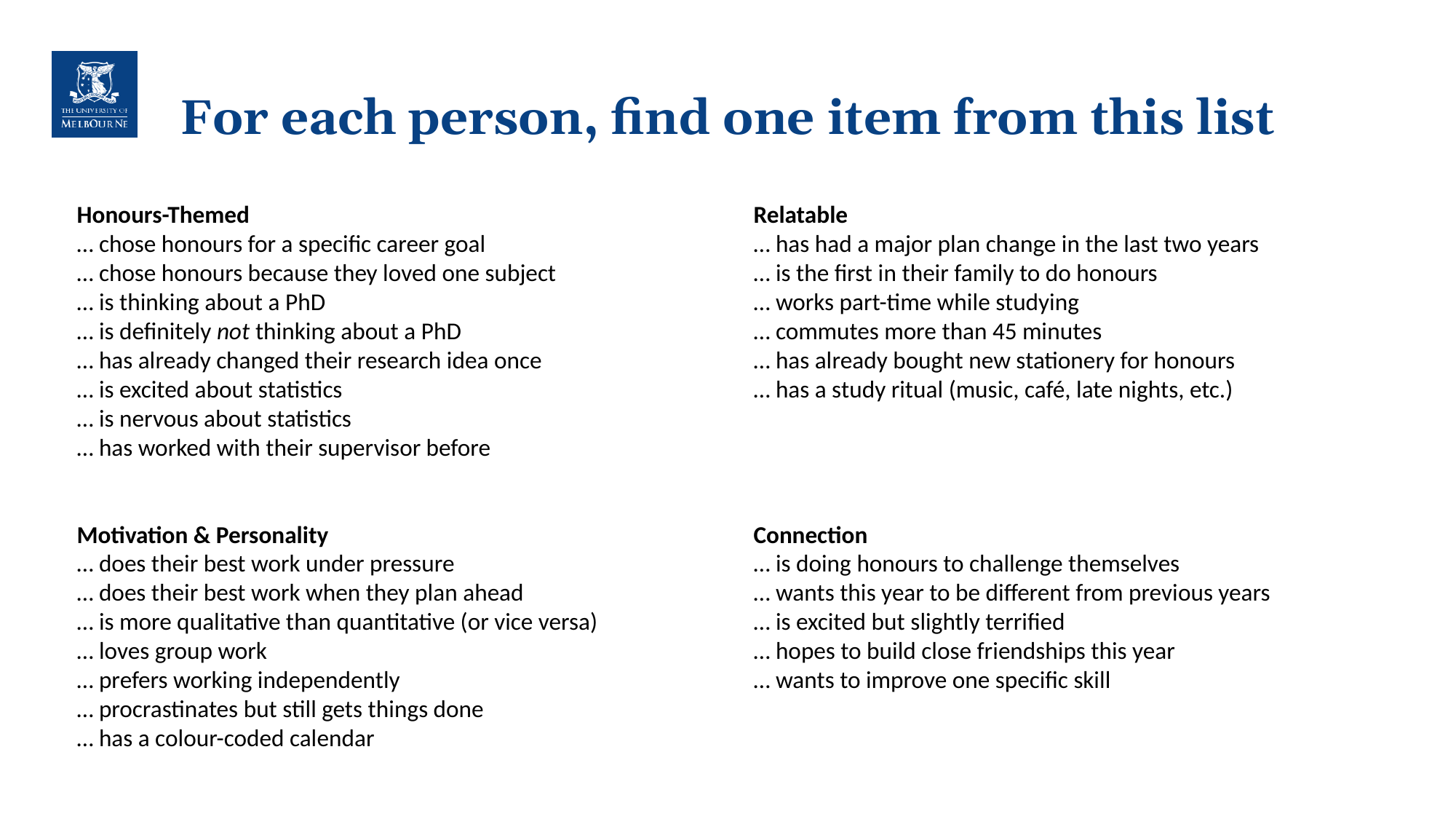

# For each person, find one item from this list
Honours-Themed
… chose honours for a specific career goal
… chose honours because they loved one subject
… is thinking about a PhD
… is definitely not thinking about a PhD
… has already changed their research idea once
… is excited about statistics
… is nervous about statistics
… has worked with their supervisor before

Motivation & Personality
… does their best work under pressure
… does their best work when they plan ahead
… is more qualitative than quantitative (or vice versa)
… loves group work
… prefers working independently
… procrastinates but still gets things done
… has a colour-coded calendar

Relatable
… has had a major plan change in the last two years
… is the first in their family to do honours
… works part-time while studying
… commutes more than 45 minutes
… has already bought new stationery for honours
… has a study ritual (music, café, late nights, etc.)

Connection
… is doing honours to challenge themselves
… wants this year to be different from previous years
… is excited but slightly terrified
… hopes to build close friendships this year
… wants to improve one specific skill